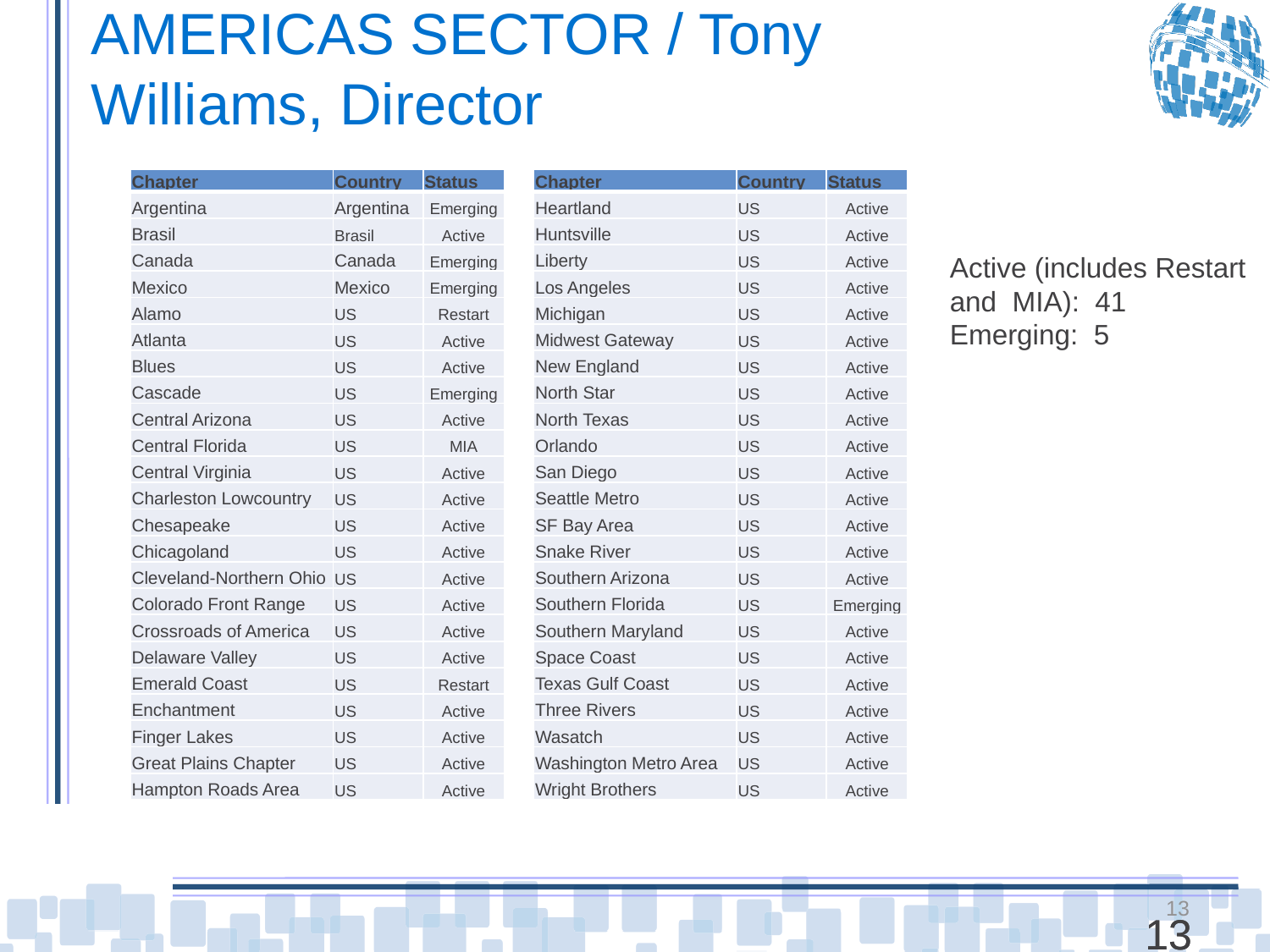

# AMERICAS SECTOR / Tony Williams, Director
| Chapter | Country | Status |
| --- | --- | --- |
| Argentina | Argentina | Emerging |
| Brasil | Brasil | Active |
| Canada | Canada | Emerging |
| Mexico | Mexico | Emerging |
| Alamo | US | Restart |
| Atlanta | US | Active |
| Blues | US | Active |
| Cascade | US | Emerging |
| Central Arizona | US | Active |
| Central Florida | US | MIA |
| Central Virginia | US | Active |
| Charleston Lowcountry | US | Active |
| Chesapeake | US | Active |
| Chicagoland | US | Active |
| Cleveland-Northern Ohio | US | Active |
| Colorado Front Range | US | Active |
| Crossroads of America | US | Active |
| Delaware Valley | US | Active |
| Emerald Coast | US | Restart |
| Enchantment | US | Active |
| Finger Lakes | US | Active |
| Great Plains Chapter | US | Active |
| Hampton Roads Area | US | Active |
| Chapter | Country | Status |
| --- | --- | --- |
| Heartland | US | Active |
| Huntsville | US | Active |
| Liberty | US | Active |
| Los Angeles | US | Active |
| Michigan | US | Active |
| Midwest Gateway | US | Active |
| New England | US | Active |
| North Star | US | Active |
| North Texas | US | Active |
| Orlando | US | Active |
| San Diego | US | Active |
| Seattle Metro | US | Active |
| SF Bay Area | US | Active |
| Snake River | US | Active |
| Southern Arizona | US | Active |
| Southern Florida | US | Emerging |
| Southern Maryland | US | Active |
| Space Coast | US | Active |
| Texas Gulf Coast | US | Active |
| Three Rivers | US | Active |
| Wasatch | US | Active |
| Washington Metro Area | US | Active |
| Wright Brothers | US | Active |
Active (includes Restart and  MIA):  41
Emerging:  5
13